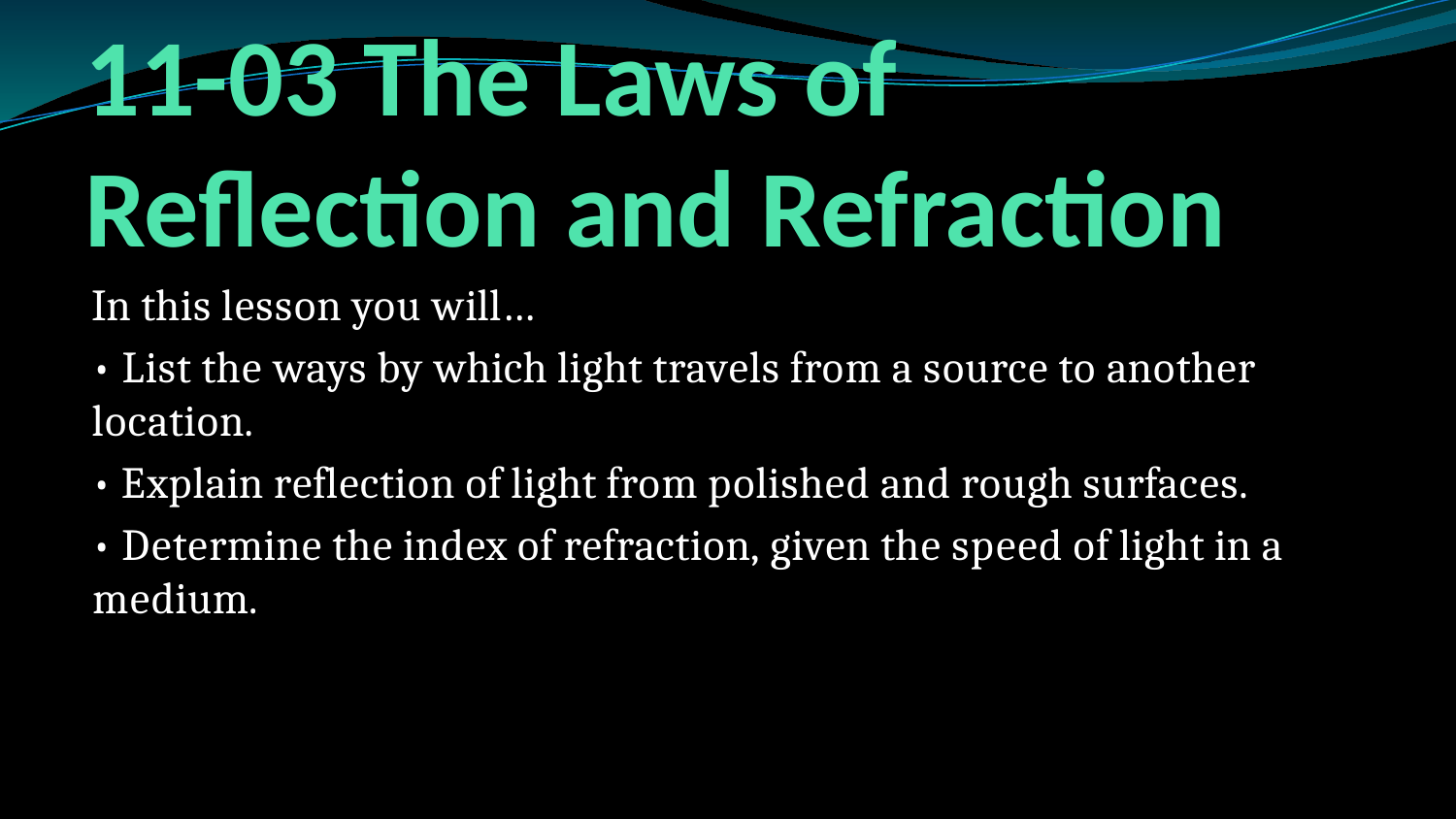

# 11-03 The Laws of Reflection and Refraction
In this lesson you will…
• List the ways by which light travels from a source to another location.
• Explain reflection of light from polished and rough surfaces.
• Determine the index of refraction, given the speed of light in a medium.